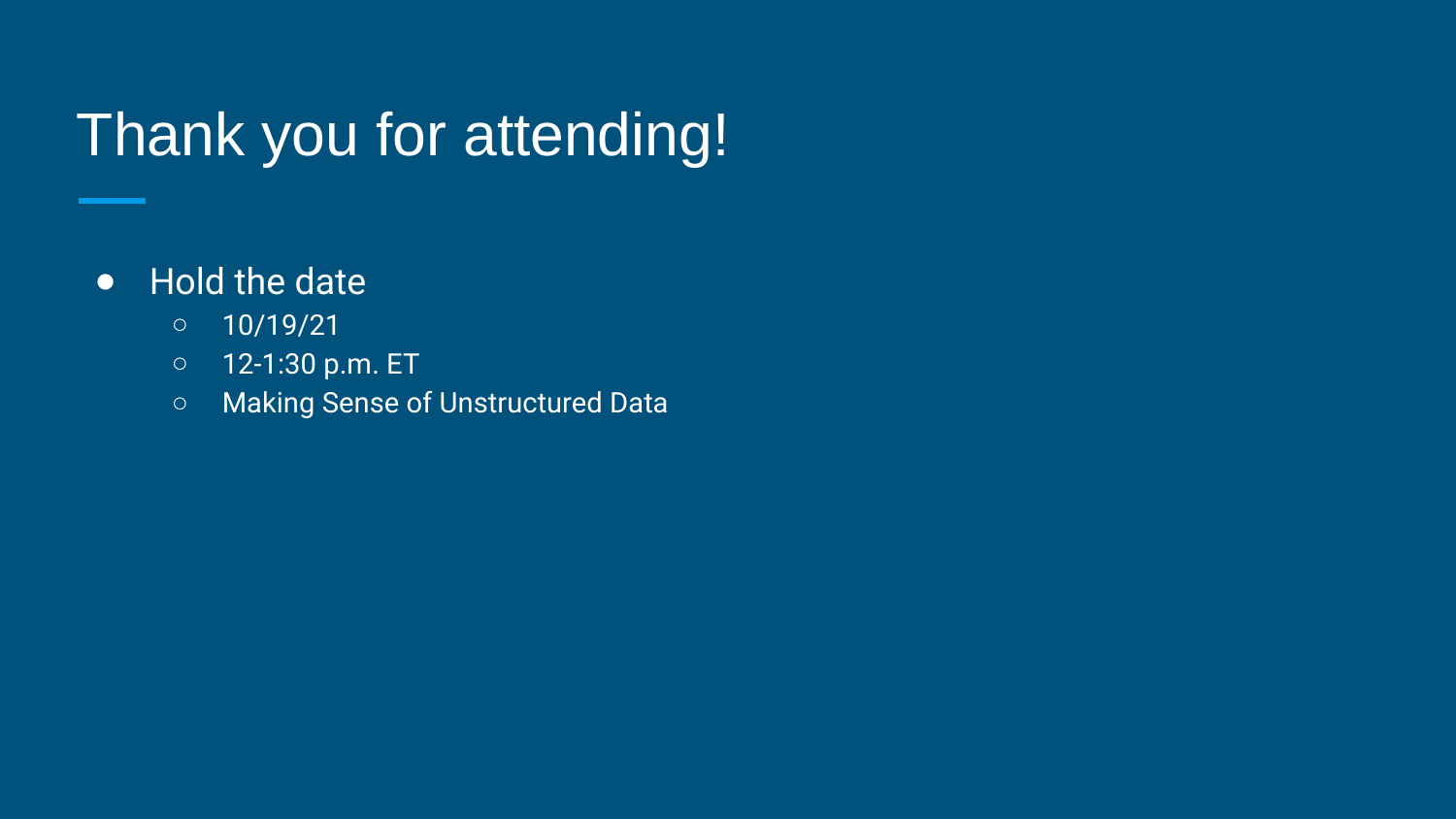

# Thank you for attending!
Hold the date
10/19/21
12-1:30 p.m. ET
Making Sense of Unstructured Data